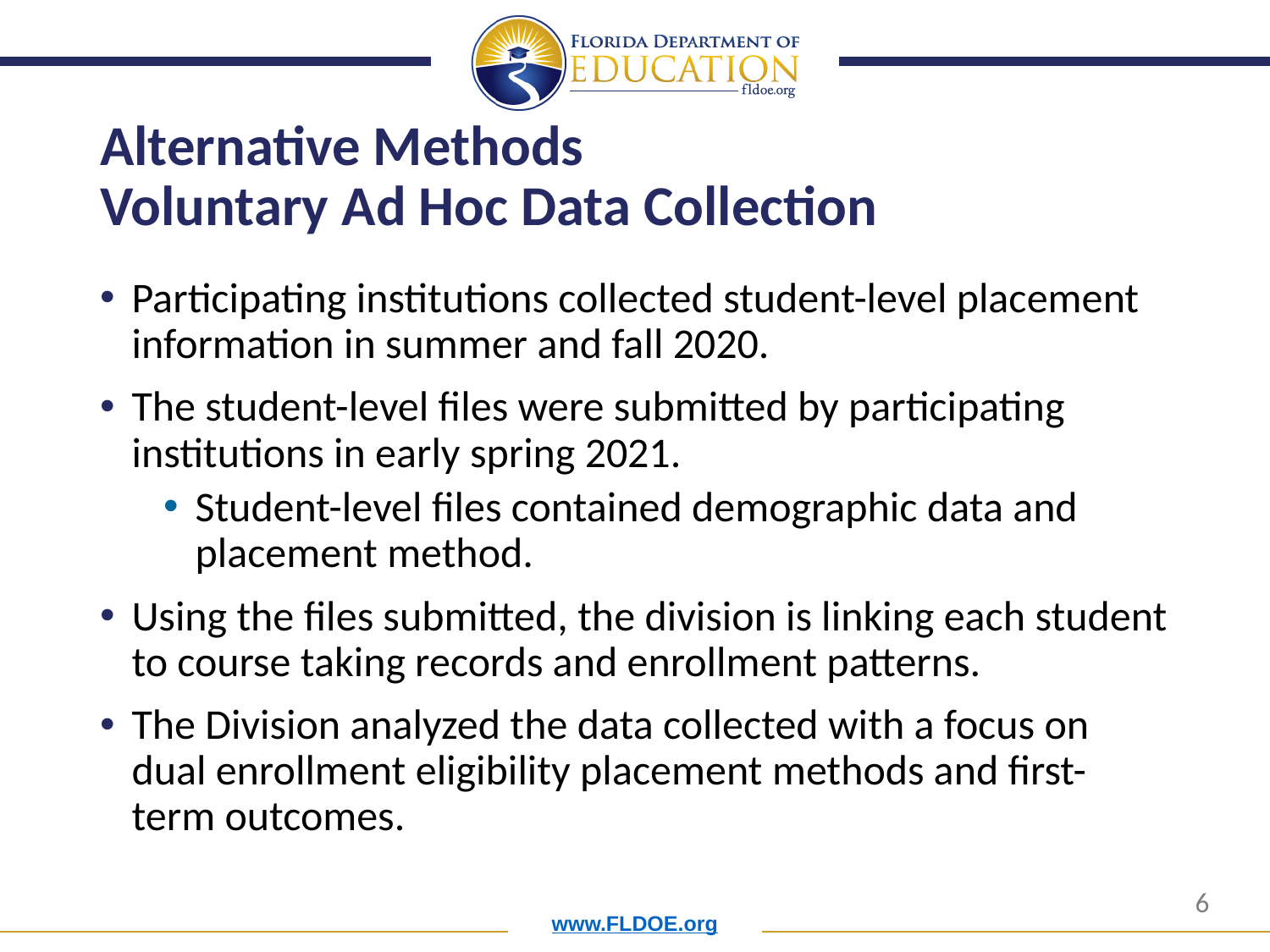

# Alternative Methods Voluntary Ad Hoc Data Collection
Participating institutions collected student-level placement information in summer and fall 2020.
The student-level files were submitted by participating institutions in early spring 2021.
Student-level files contained demographic data and placement method.
Using the files submitted, the division is linking each student to course taking records and enrollment patterns.
The Division analyzed the data collected with a focus on dual enrollment eligibility placement methods and first-term outcomes.